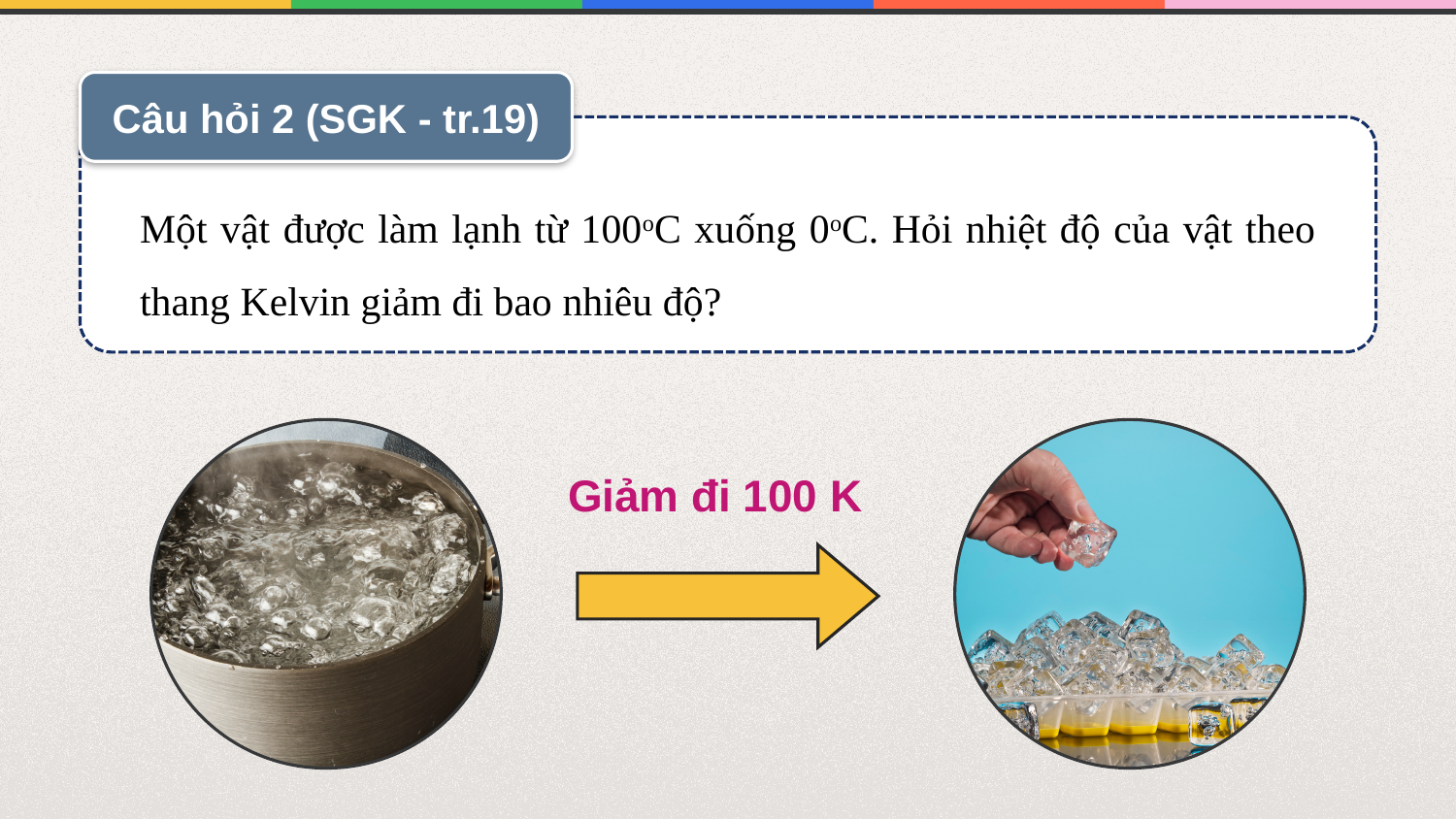

Câu hỏi 2 (SGK - tr.19)

Một vật được làm lạnh từ 100oC xuống 0oC. Hỏi nhiệt độ của vật theo thang Kelvin giảm đi bao nhiêu độ?

Giảm đi 100 K